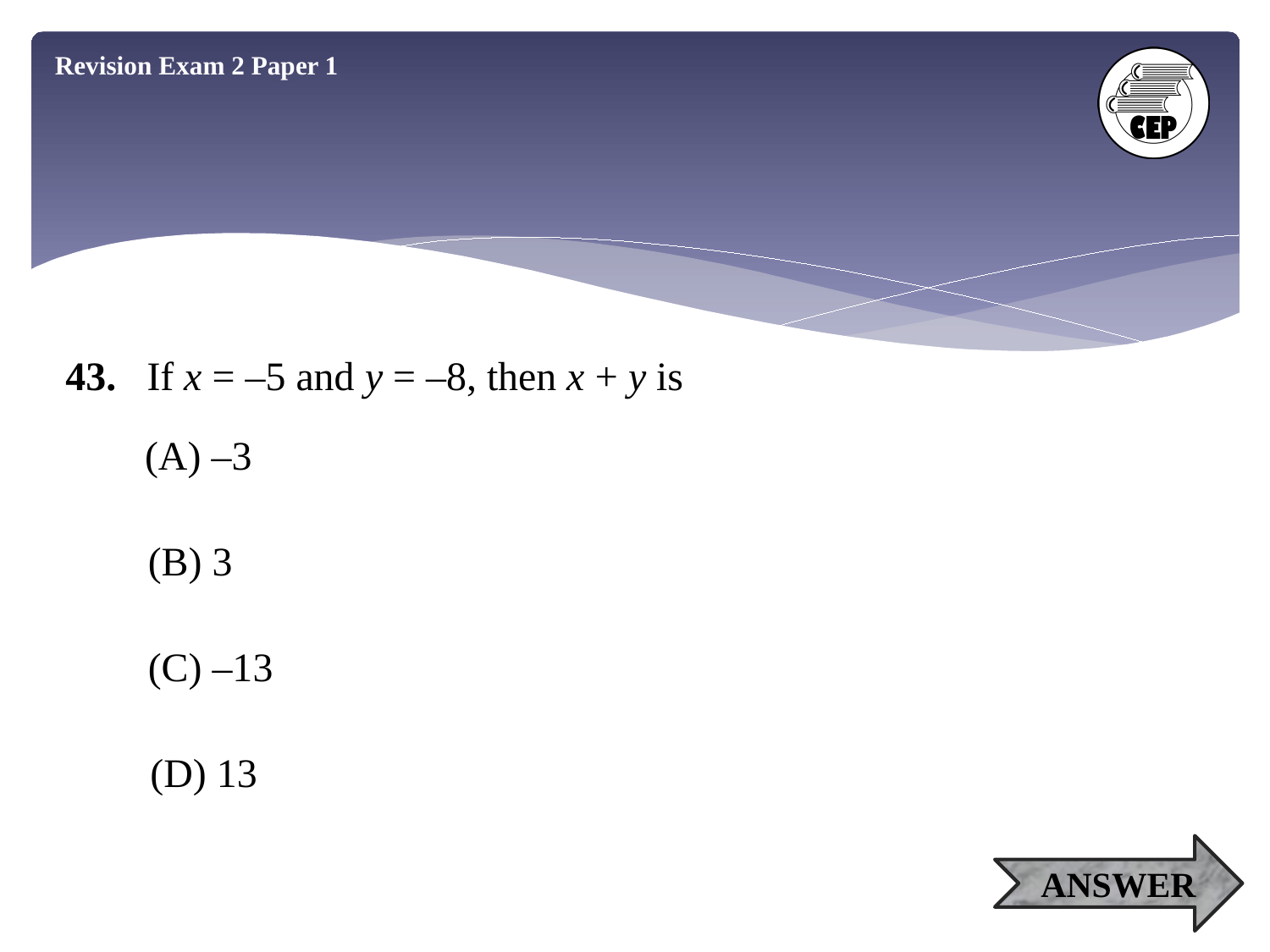

Revision Exam 2 Paper 1
43.   If x = –5 and y = –8, then x + y is
(A) –3
(B) 3
(C) –13
(D) 13
ANSWER